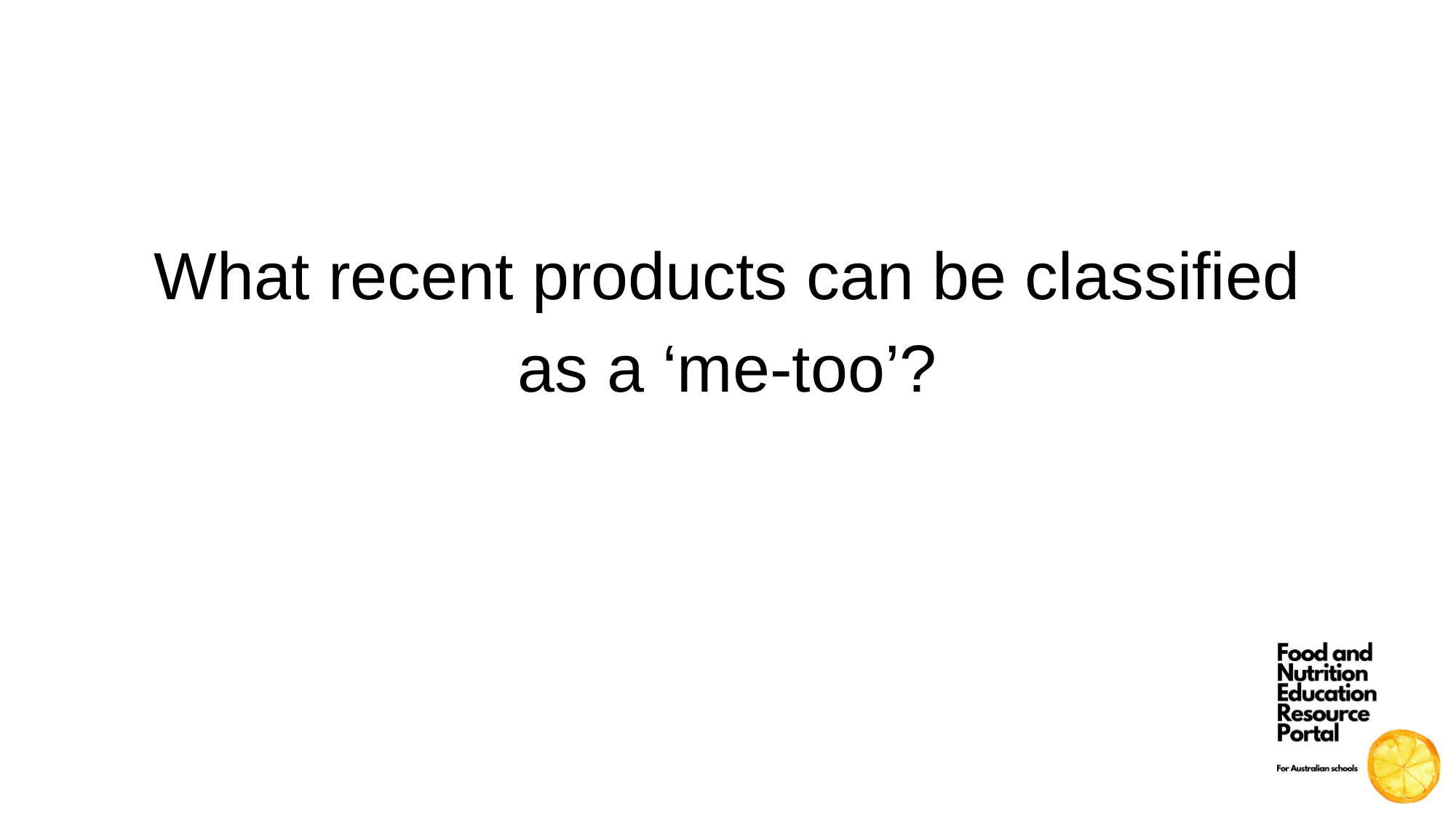

What recent products can be classified as a ‘me-too’?